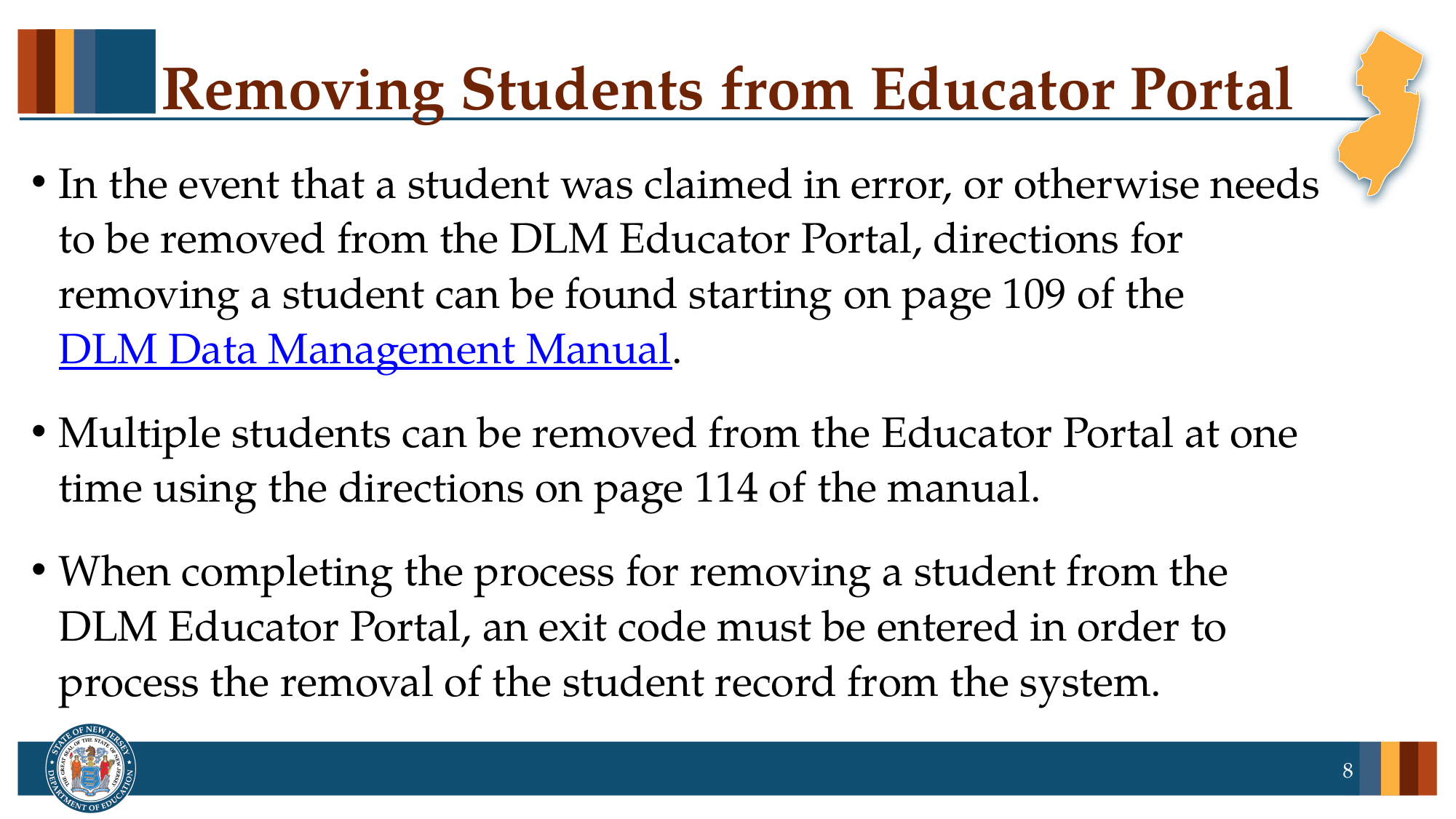

# Removing Students from Educator Portal
In the event that a student was claimed in error, or otherwise needs to be removed from the DLM Educator Portal, directions for removing a student can be found starting on page 109 of the DLM Data Management Manual.
Multiple students can be removed from the Educator Portal at one time using the directions on page 114 of the manual.
When completing the process for removing a student from the DLM Educator Portal, an exit code must be entered in order to process the removal of the student record from the system.
8